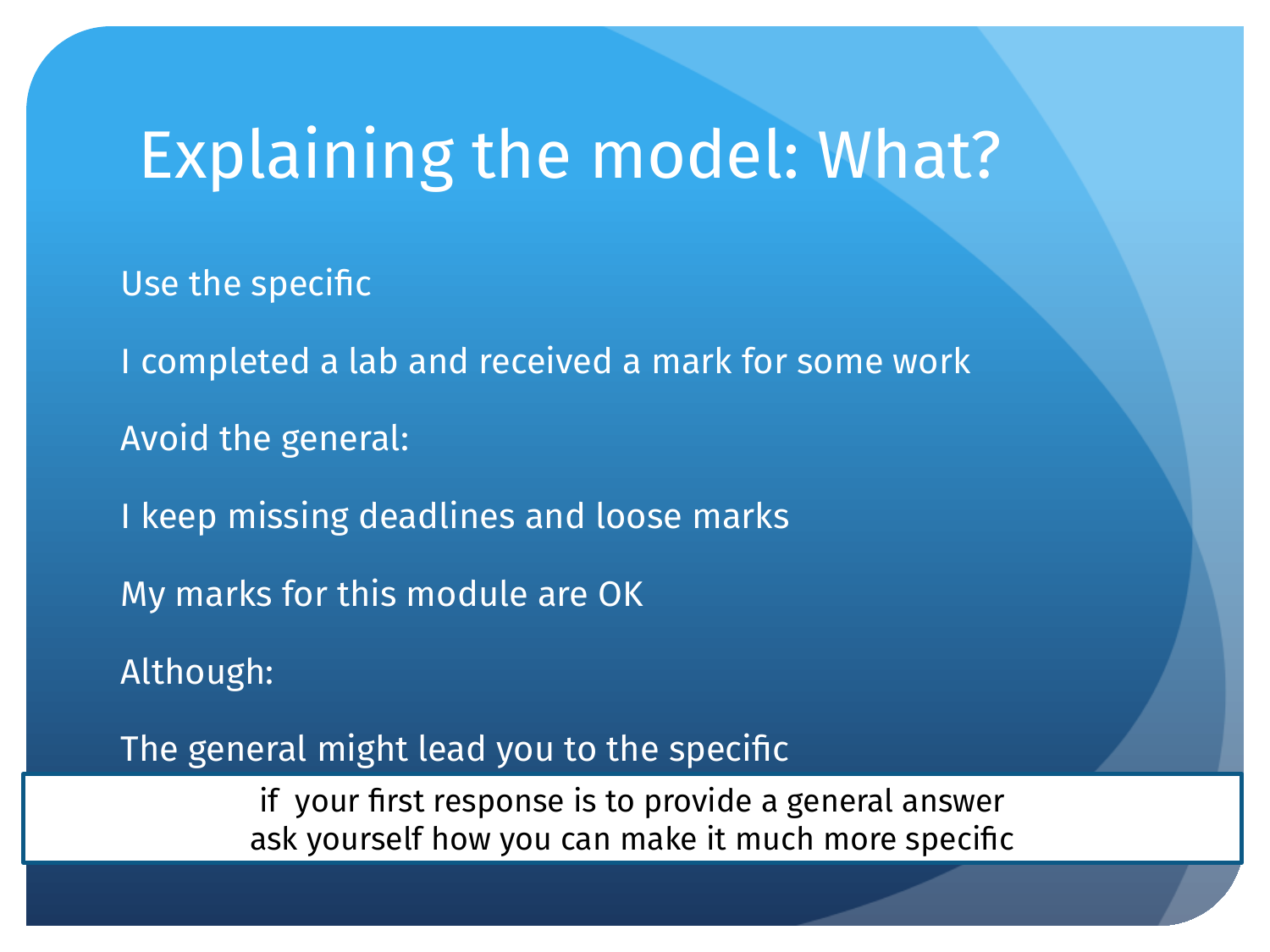

# Explaining the model: What?
Use the specific
I completed a lab and received a mark for some work
Avoid the general:
I keep missing deadlines and loose marks
My marks for this module are OK
Although:
The general might lead you to the specific
 if  your first response is to provide a general answer
ask yourself how you can make it much more specific